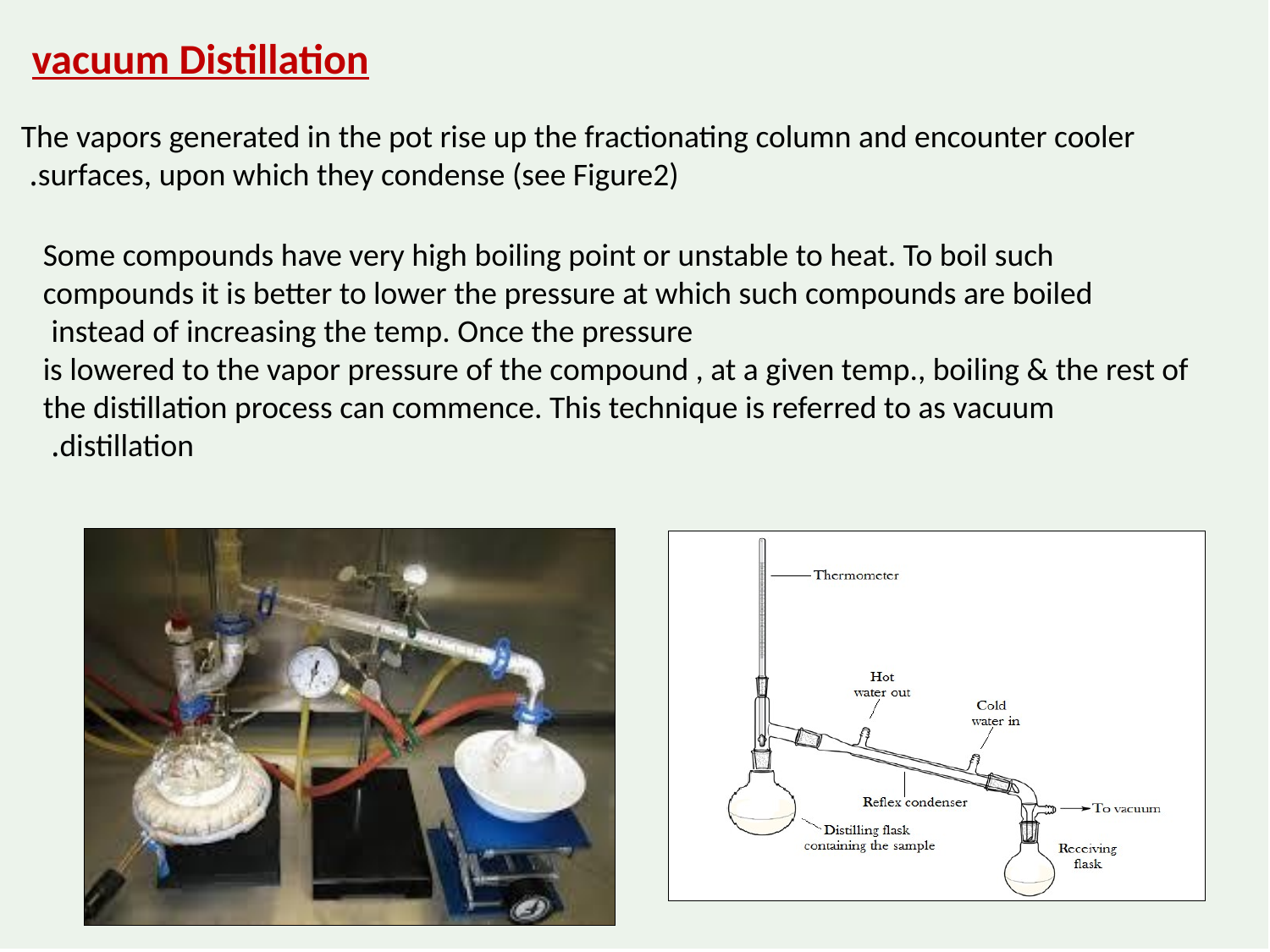

# vacuum Distillation
The vapors generated in the pot rise up the fractionating column and encounter cooler surfaces, upon which they condense (see Figure2).

Some compounds have very high boiling point or unstable to heat. To boil such compounds it is better to lower the pressure at which such compounds are boiled instead of increasing the temp. Once the pressure
is lowered to the vapor pressure of the compound , at a given temp., boiling & the rest of the distillation process can commence. This technique is referred to as vacuum distillation.